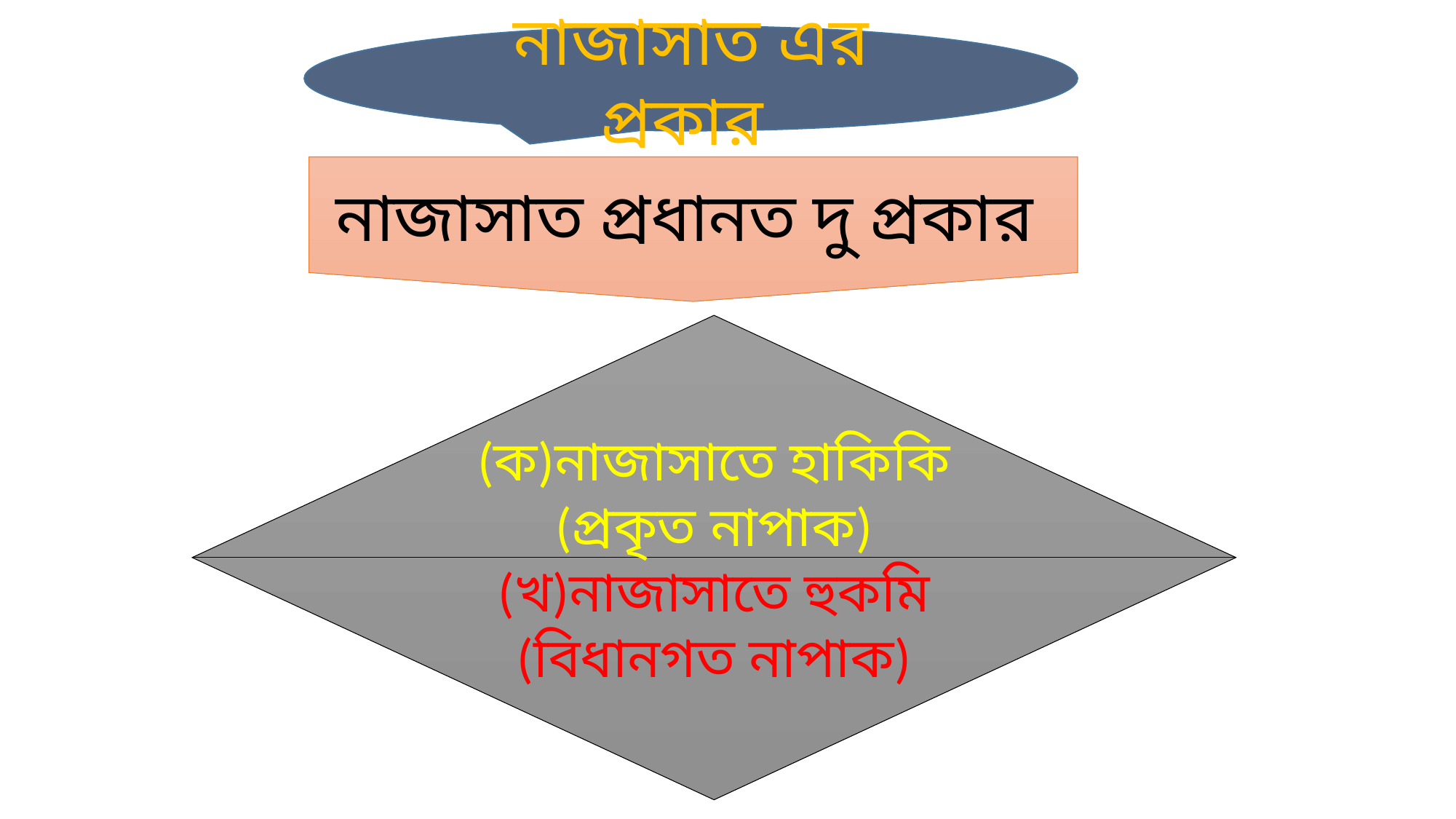

নাজাসাত এর প্রকার
নাজাসাত প্রধানত দু প্রকার
(ক)নাজাসাতে হাকিকি
(প্রকৃত নাপাক)
(খ)নাজাসাতে হুকমি
(বিধানগত নাপাক)